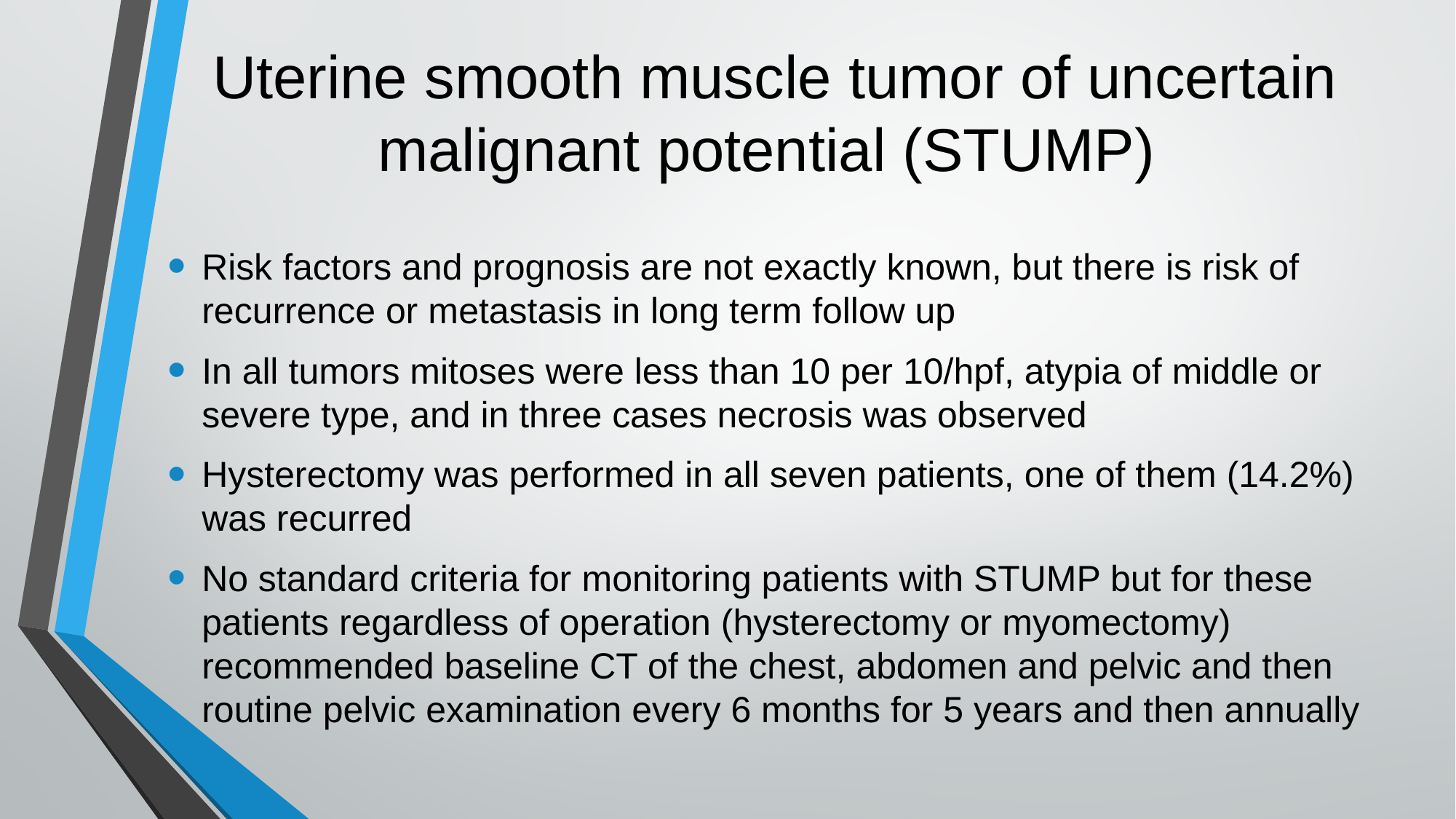

# Uterine smooth muscle tumor of uncertain malignant potential (STUMP)
Risk factors and prognosis are not exactly known, but there is risk of recurrence or metastasis in long term follow up
In all tumors mitoses were less than 10 per 10/hpf, atypia of middle or severe type, and in three cases necrosis was observed
Hysterectomy was performed in all seven patients, one of them (14.2%) was recurred
No standard criteria for monitoring patients with STUMP but for these patients regardless of operation (hysterectomy or myomectomy) recommended baseline CT of the chest, abdomen and pelvic and then routine pelvic examination every 6 months for 5 years and then annually